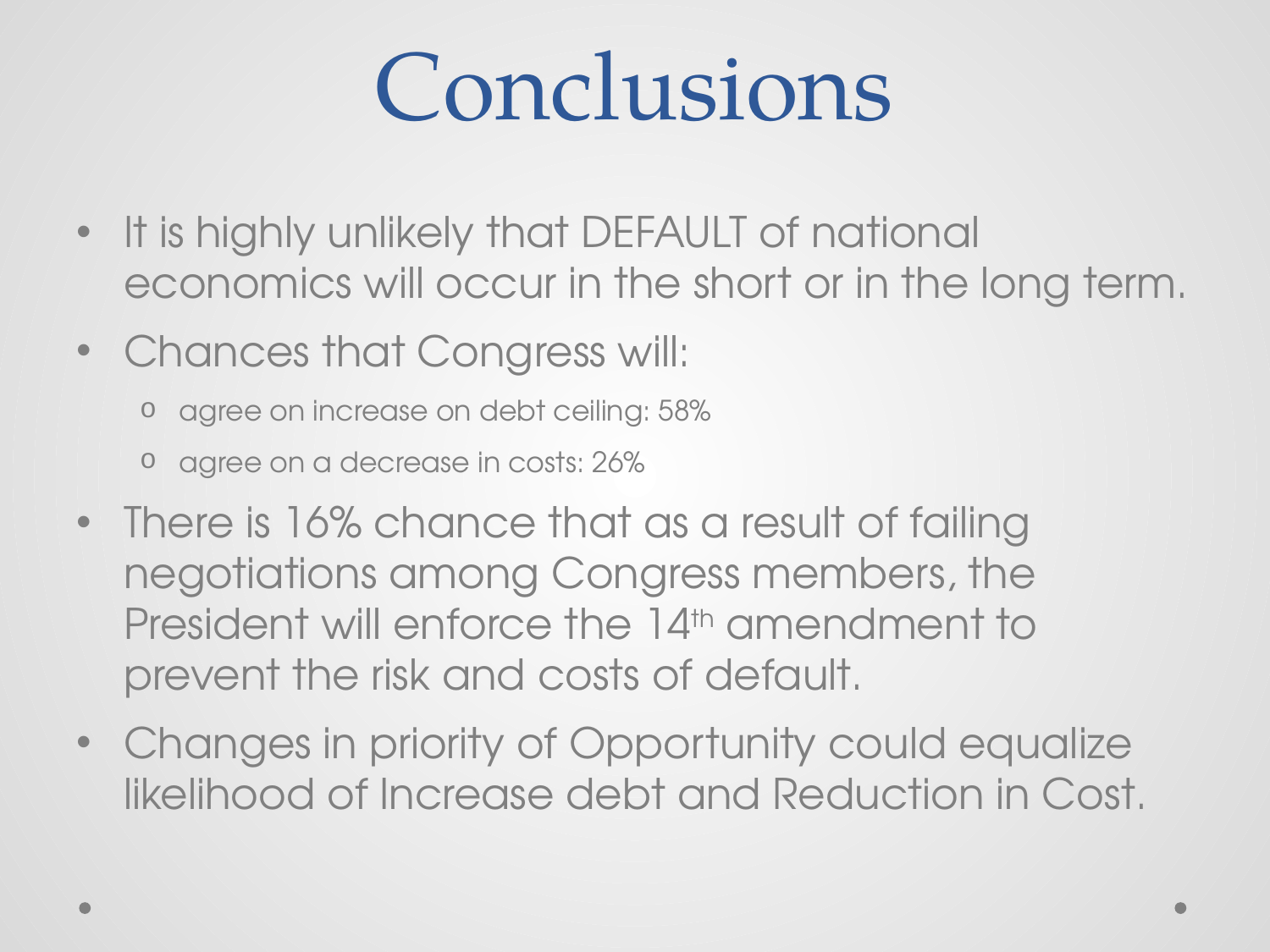

# Conclusions
It is highly unlikely that DEFAULT of national economics will occur in the short or in the long term.
Chances that Congress will:
agree on increase on debt ceiling: 58%
agree on a decrease in costs: 26%
There is 16% chance that as a result of failing negotiations among Congress members, the President will enforce the 14th amendment to prevent the risk and costs of default.
Changes in priority of Opportunity could equalize likelihood of Increase debt and Reduction in Cost.